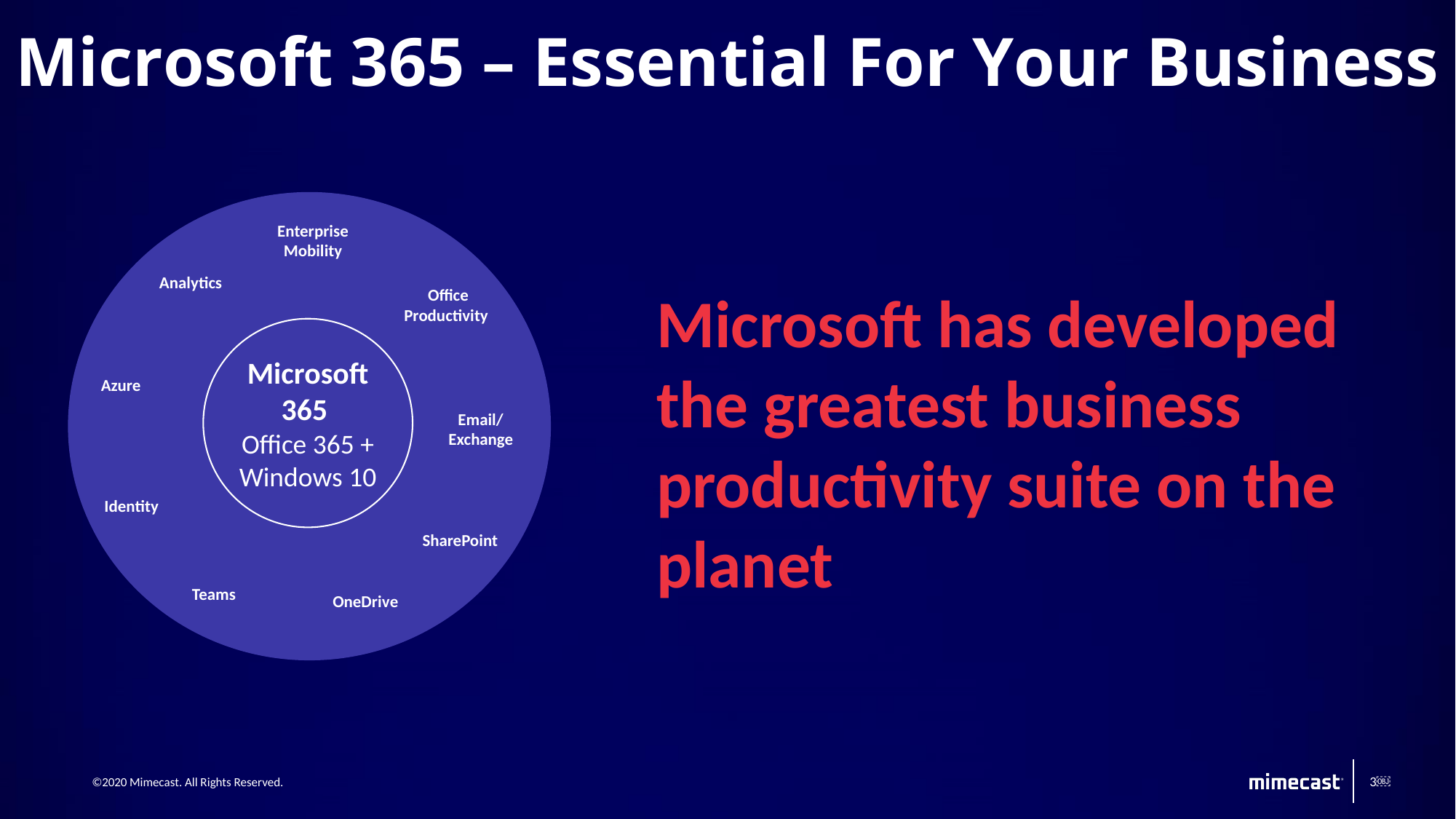

Microsoft 365 – Essential For Your Business

Enterprise Mobility
Analytics
Microsoft has developed the greatest business productivity suite on the planet
Office Productivity
Microsoft 365
Office 365 + Windows 10
Azure
Email/ Exchange
Identity
SharePoint
Teams
OneDrive